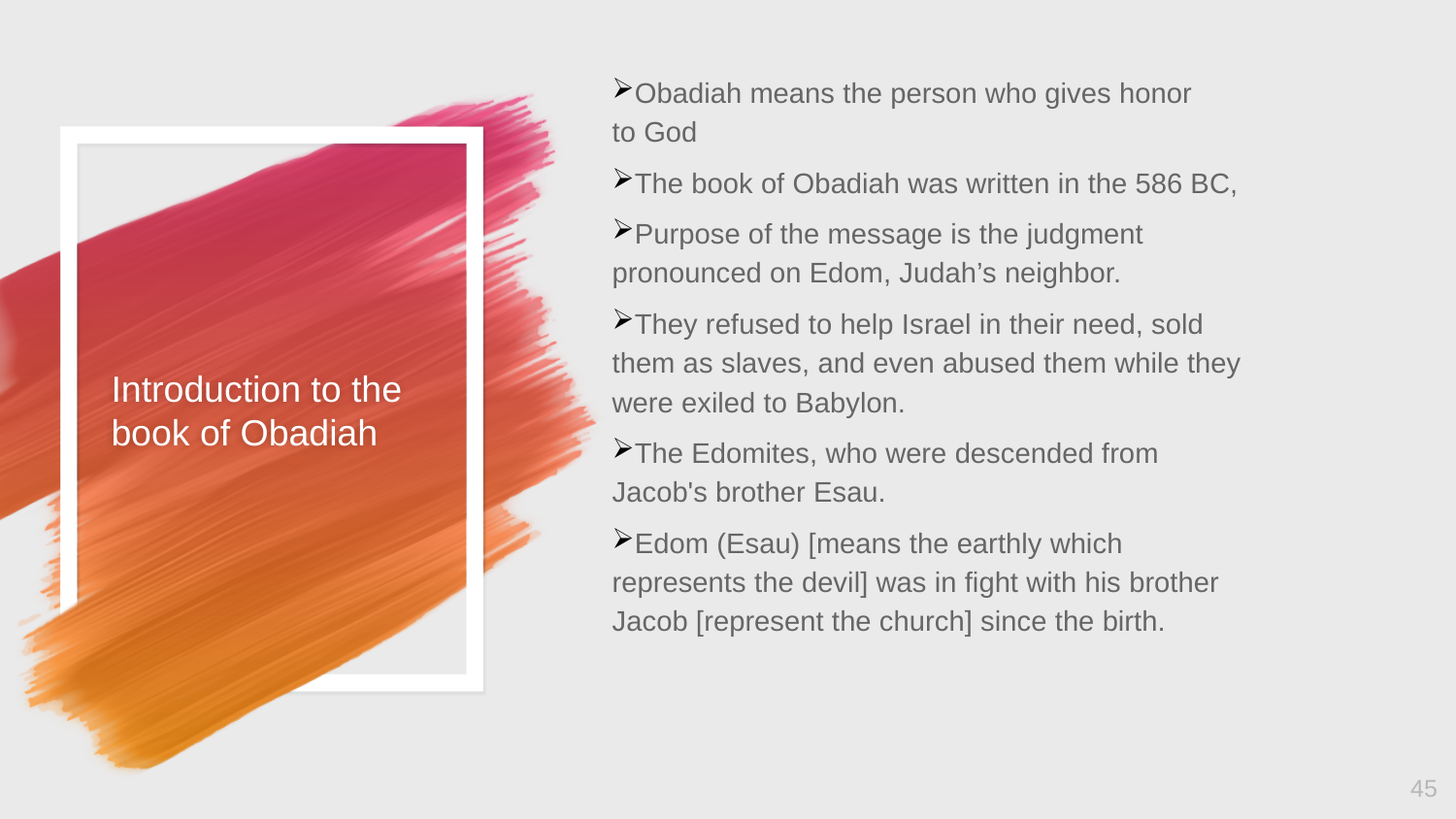

Obadiah means the person who gives honor to God
The book of Obadiah was written in the 586 BC,
Purpose of the message is the judgment pronounced on Edom, Judah’s neighbor.
They refused to help Israel in their need, sold them as slaves, and even abused them while they were exiled to Babylon.
The Edomites, who were descended from Jacob's brother Esau.
Edom (Esau) [means the earthly which represents the devil] was in fight with his brother Jacob [represent the church] since the birth.
# Introduction to the book of Obadiah
45